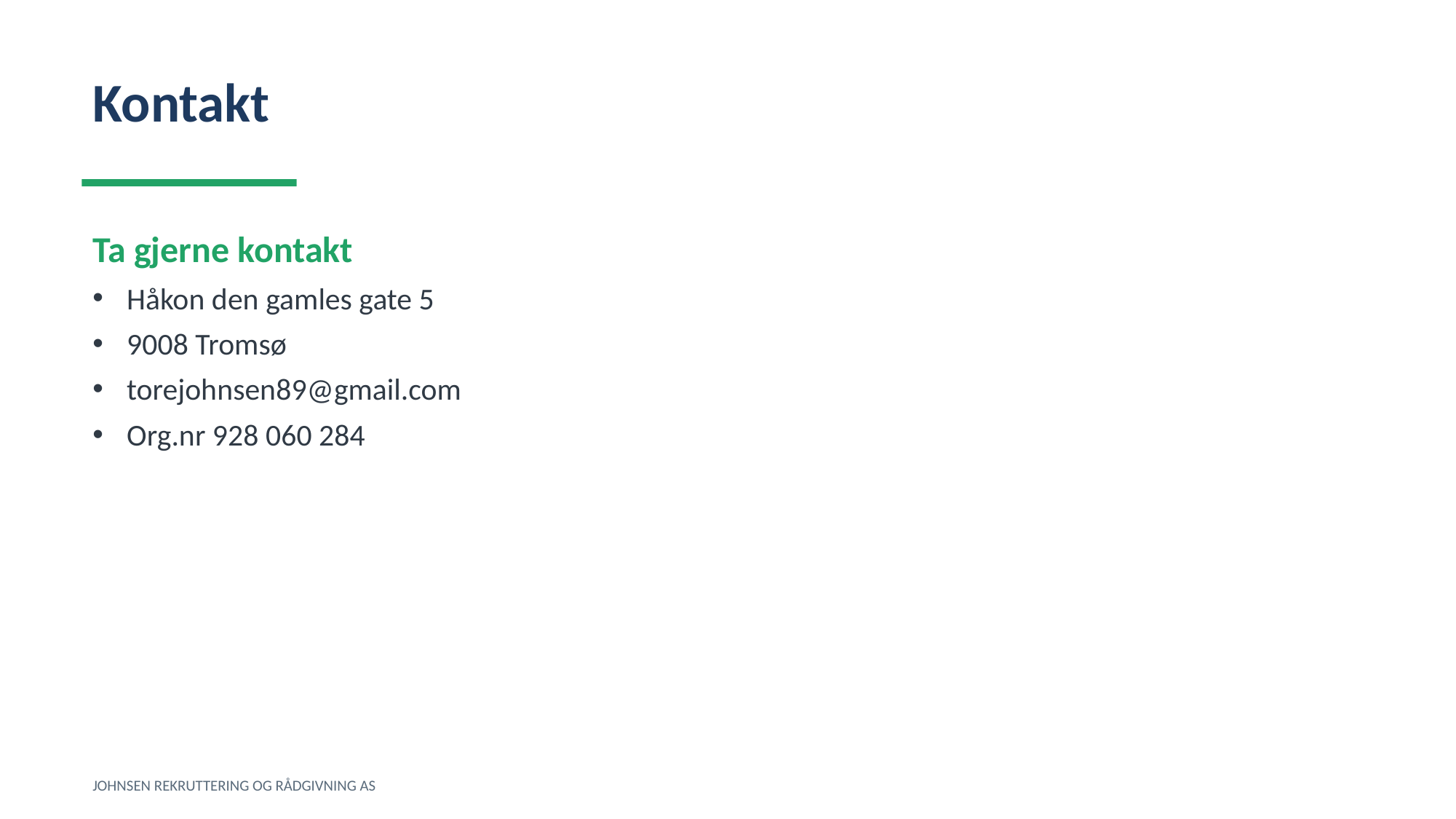

Kontakt

Ta gjerne kontakt
Håkon den gamles gate 5
9008 Tromsø
torejohnsen89@gmail.com
Org.nr 928 060 284
JOHNSEN REKRUTTERING OG RÅDGIVNING AS